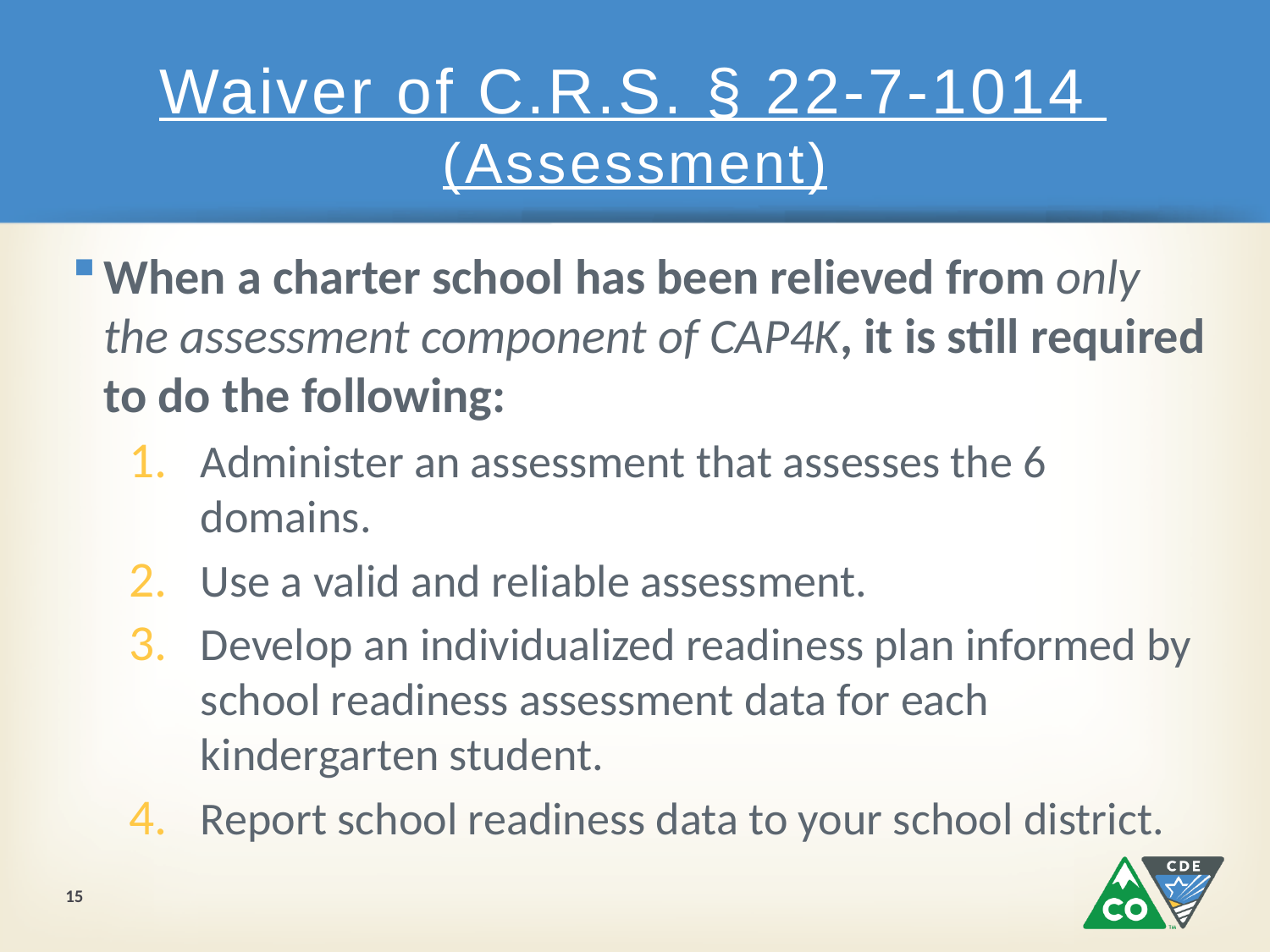

# Waiver of C.R.S. § 22-7-1014 (Assessment)
When a charter school has been relieved from only the assessment component of CAP4K, it is still required to do the following:
Administer an assessment that assesses the 6 domains.
Use a valid and reliable assessment.
Develop an individualized readiness plan informed by school readiness assessment data for each kindergarten student.
Report school readiness data to your school district.

15